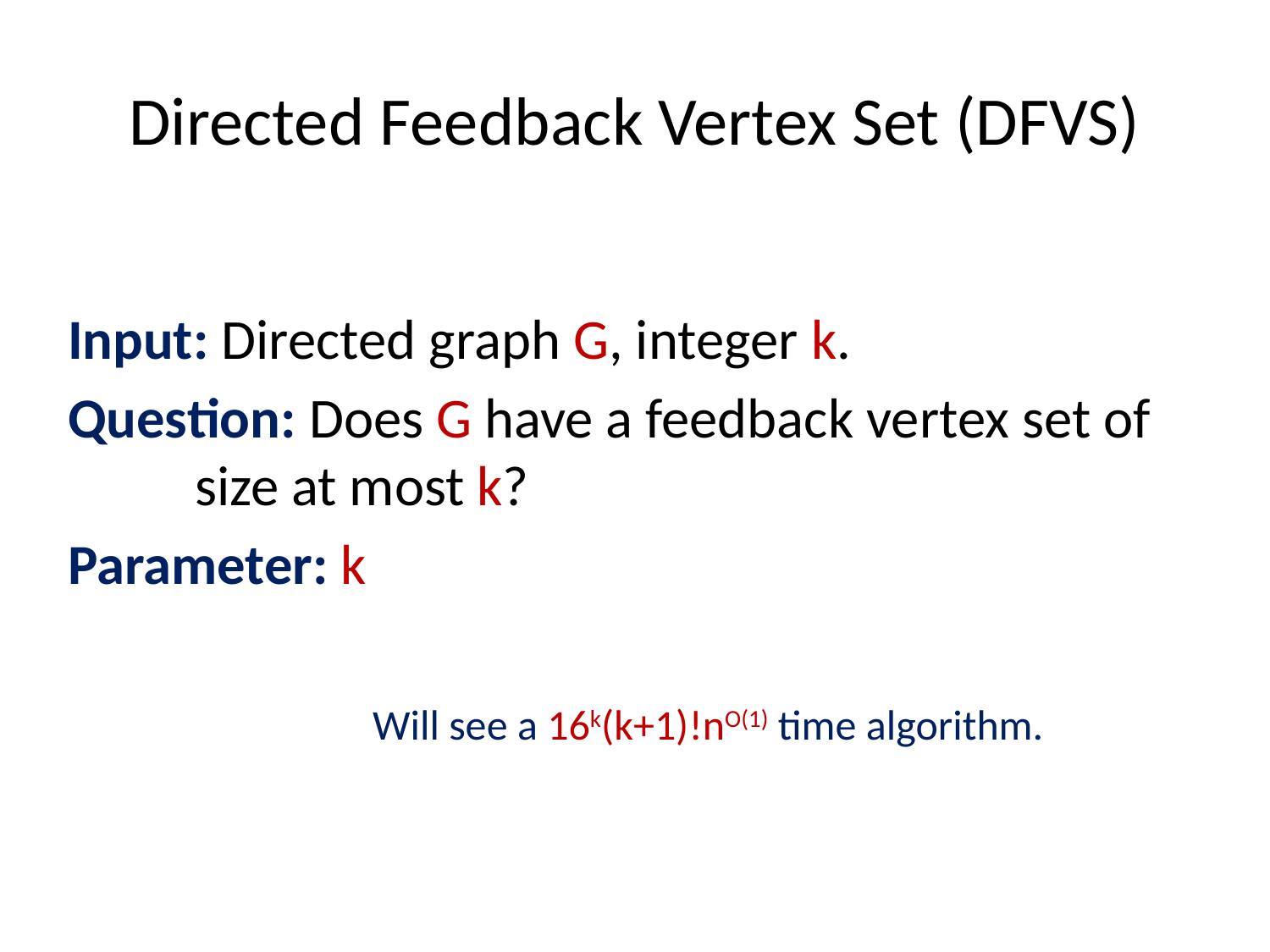

# Directed Feedback Vertex Set (DFVS)
Input: Directed graph G, integer k.
Question: Does G have a feedback vertex set of 	size at most k?
Parameter: k
Will see a 16k(k+1)!nO(1) time algorithm.